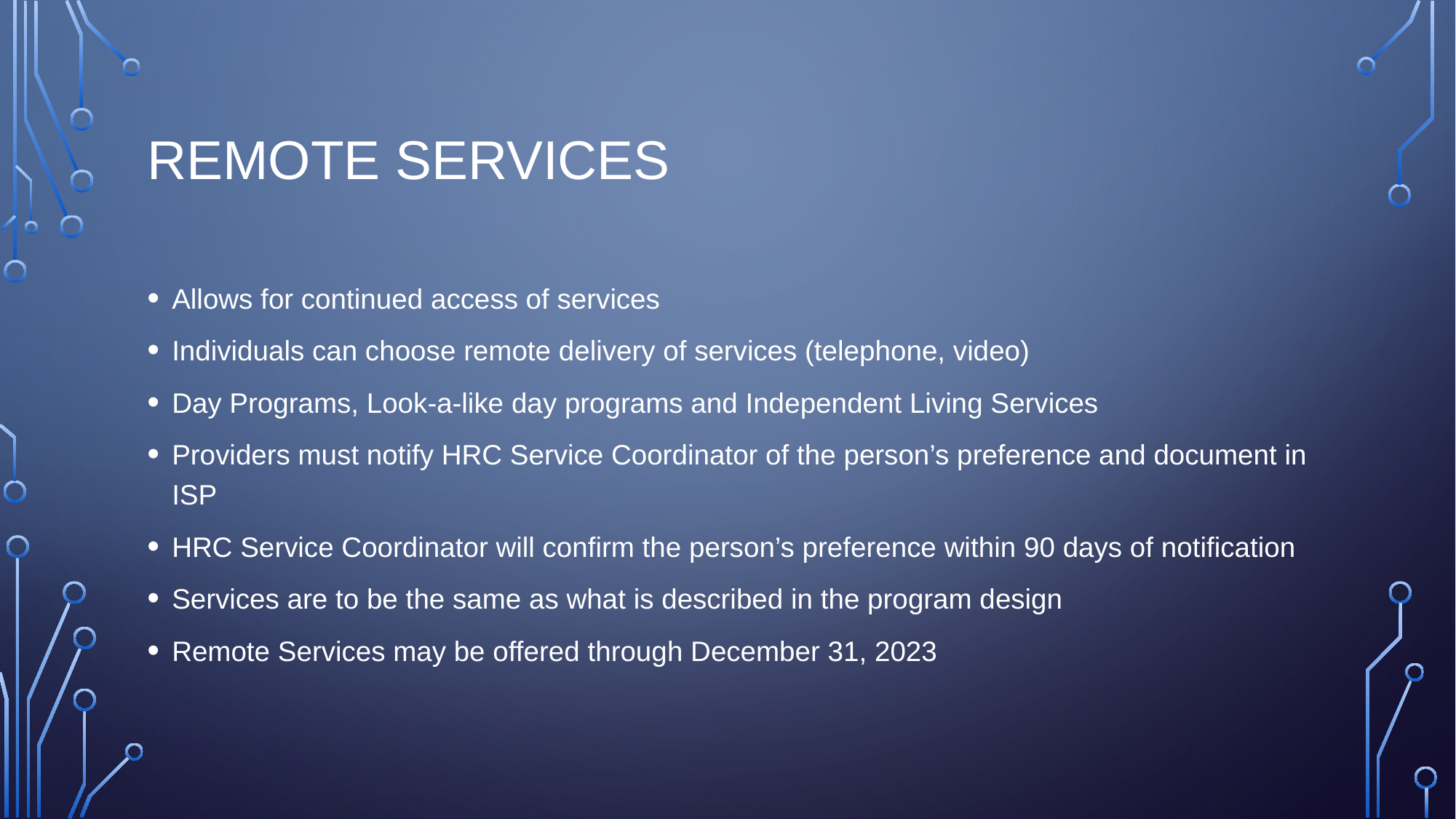

# Remote Services
Allows for continued access of services
Individuals can choose remote delivery of services (telephone, video)
Day Programs, Look-a-like day programs and Independent Living Services
Providers must notify HRC Service Coordinator of the person’s preference and document in ISP
HRC Service Coordinator will confirm the person’s preference within 90 days of notification
Services are to be the same as what is described in the program design
Remote Services may be offered through December 31, 2023